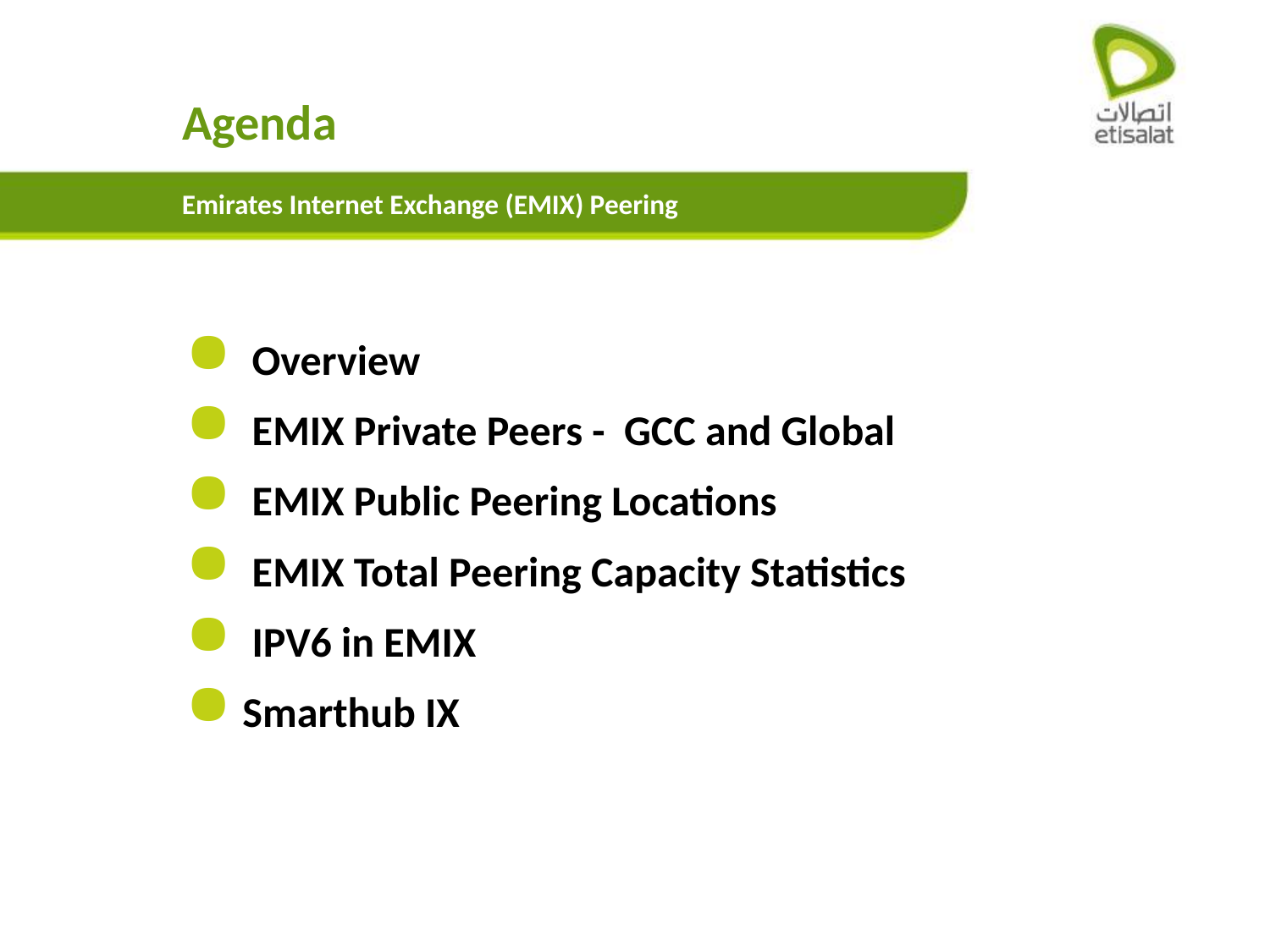

# Agenda
Emirates Internet Exchange (EMIX) Peering
  Overview
  EMIX Private Peers -  GCC and Global
  EMIX Public Peering Locations
  EMIX Total Peering Capacity Statistics
  IPV6 in EMIX
 Smarthub IX